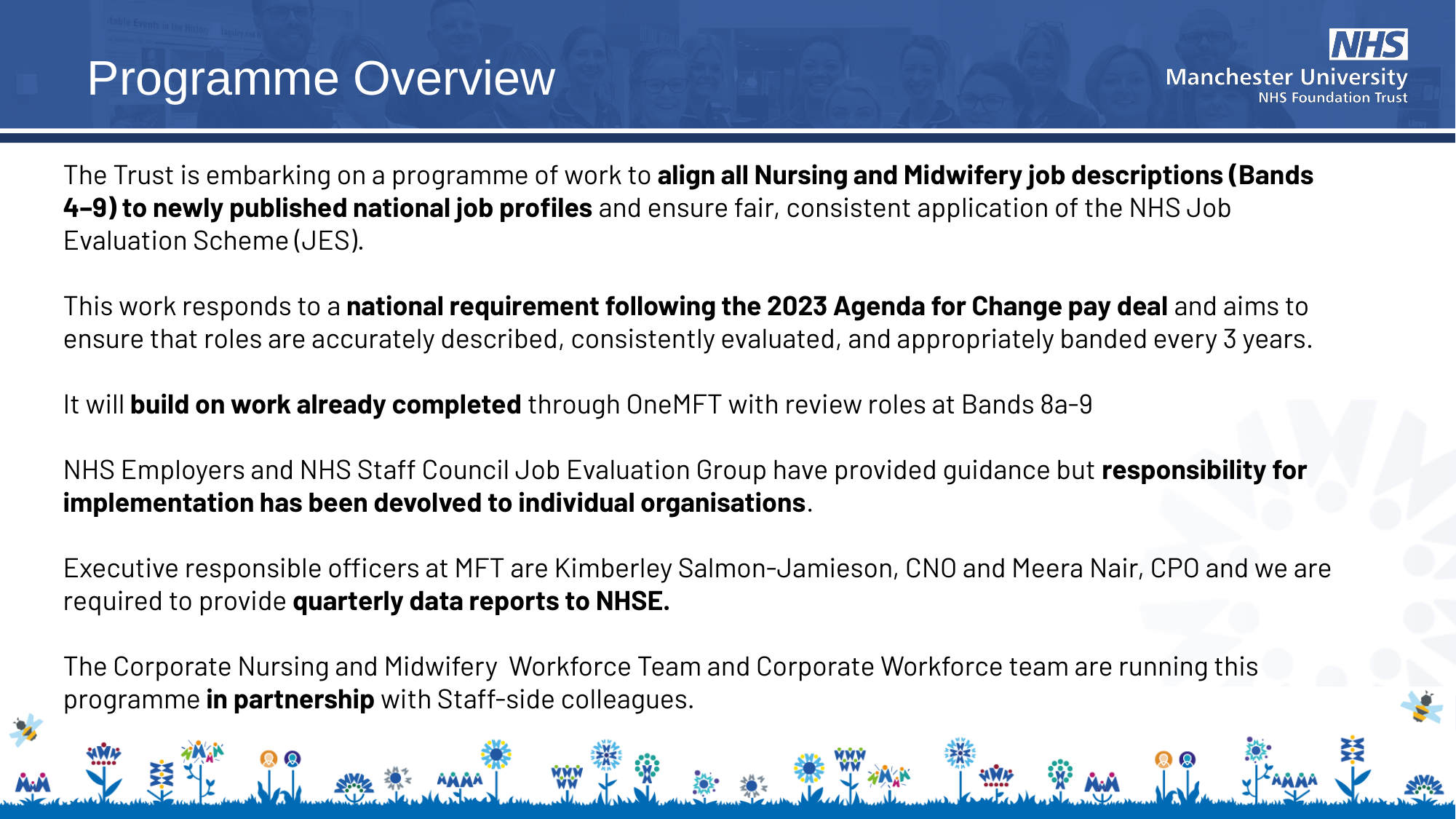

# Programme Overview
The Trust is embarking on a programme of work to align all Nursing and Midwifery job descriptions (Bands 4–9) to newly published national job profiles and ensure fair, consistent application of the NHS Job Evaluation Scheme (JES).

This work responds to a national requirement following the 2023 Agenda for Change pay deal and aims to ensure that roles are accurately described, consistently evaluated, and appropriately banded every 3 years.

It will build on work already completed through OneMFT with review roles at Bands 8a-9

NHS Employers and NHS Staff Council Job Evaluation Group have provided guidance but responsibility for implementation has been devolved to individual organisations.

Executive responsible officers at MFT are Kimberley Salmon-Jamieson, CNO and Meera Nair, CPO and we are required to provide quarterly data reports to NHSE.

The Corporate Nursing and Midwifery  Workforce Team and Corporate Workforce team are running this programme in partnership with Staff-side colleagues.